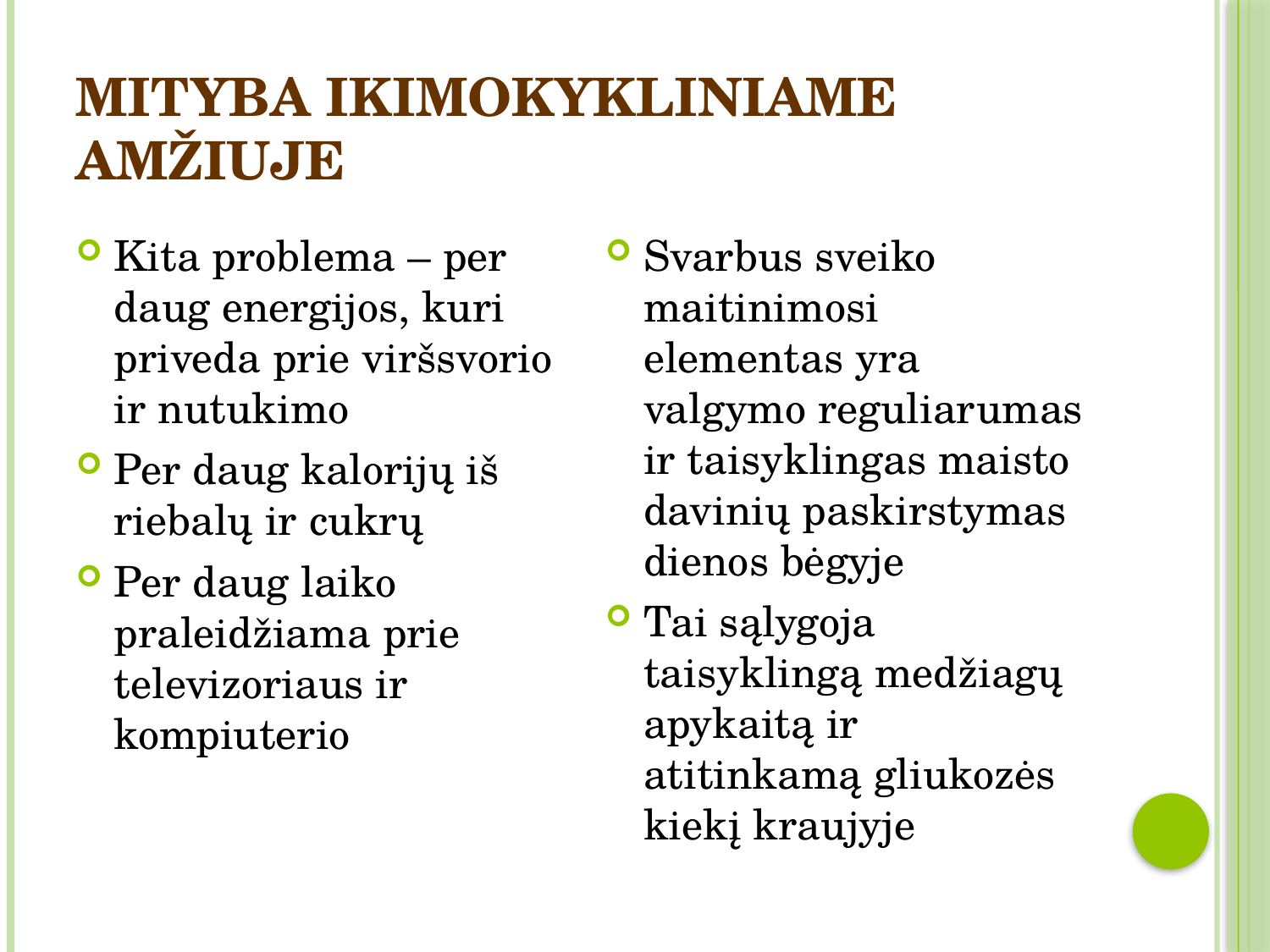

# Mityba ikimokykliniame amžiuje
Kita problema – per daug energijos, kuri priveda prie viršsvorio ir nutukimo
Per daug kalorijų iš riebalų ir cukrų
Per daug laiko praleidžiama prie televizoriaus ir kompiuterio
Svarbus sveiko maitinimosi elementas yra valgymo reguliarumas ir taisyklingas maisto davinių paskirstymas dienos bėgyje
Tai sąlygoja taisyklingą medžiagų apykaitą ir atitinkamą gliukozės kiekį kraujyje